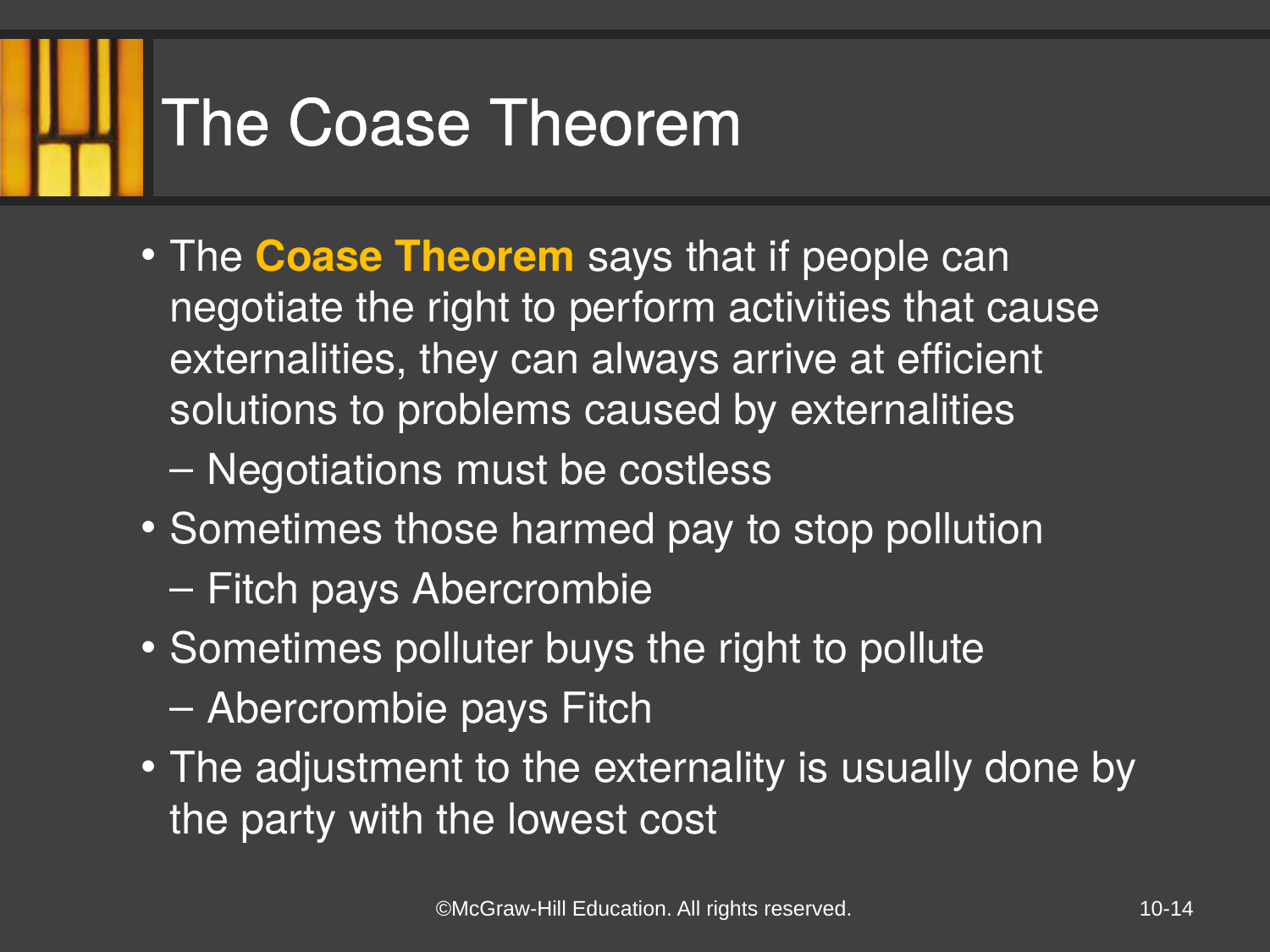

# The Coase Theorem
The Coase Theorem says that if people can negotiate the right to perform activities that cause externalities, they can always arrive at efficient solutions to problems caused by externalities
Negotiations must be costless
Sometimes those harmed pay to stop pollution
Fitch pays Abercrombie
Sometimes polluter buys the right to pollute
Abercrombie pays Fitch
The adjustment to the externality is usually done by the party with the lowest cost
10-14
©McGraw-Hill Education. All rights reserved.